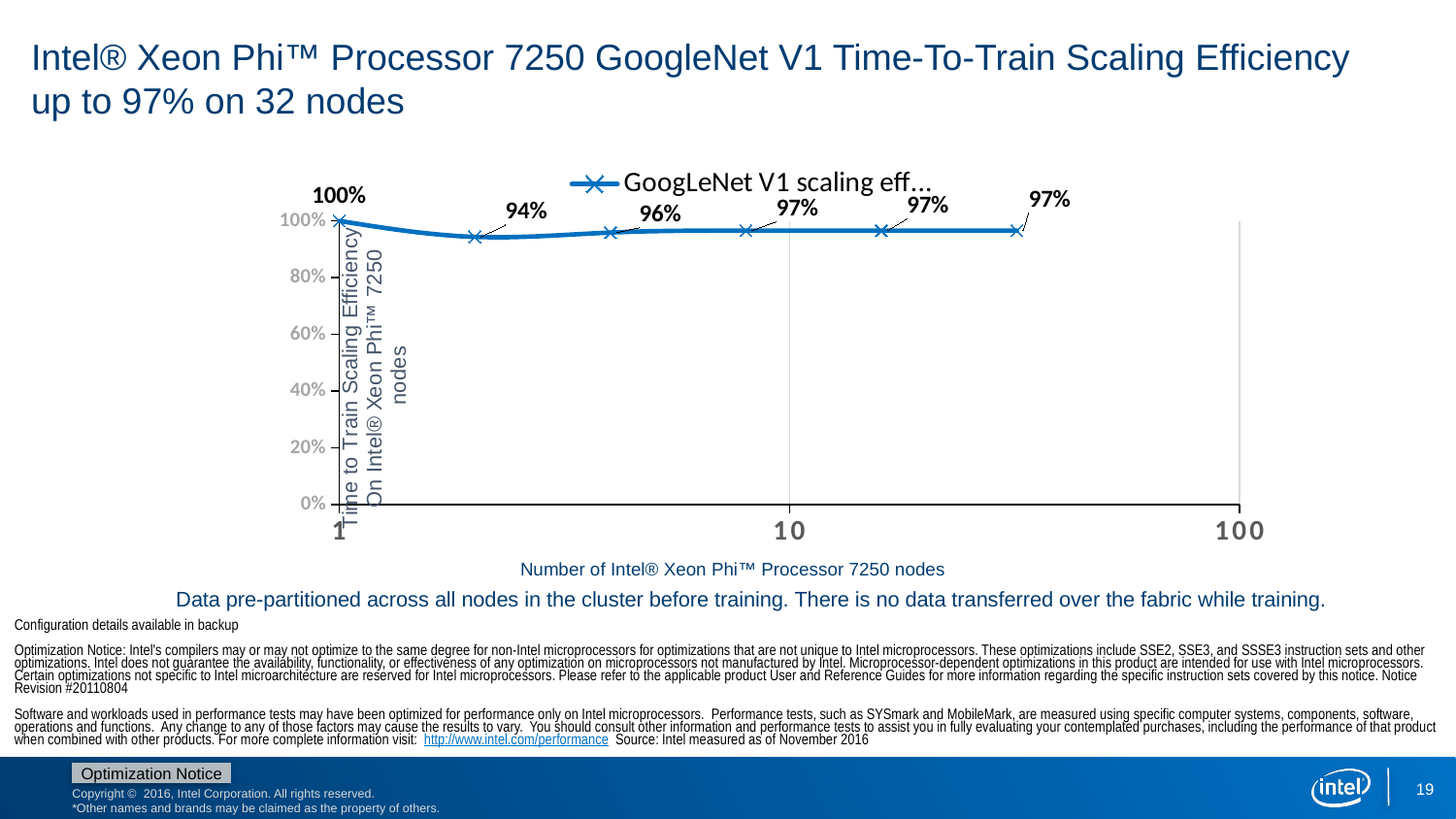

# Intel® Xeon Phi™ Processor 7250 GoogleNet V1 Time-To-Train Scaling Efficiency        up to 97% on 32 nodes

### Chart

| Category | GoogLeNet V1 scaling efficiency |
|---|---|
Number of Intel® Xeon Phi™ Processor 7250 nodes
Data pre-partitioned across all nodes in the cluster before training. There is no data transferred over the fabric while training.
Configuration details available in backup

Optimization Notice: Intel's compilers may or may not optimize to the same degree for non-Intel microprocessors for optimizations that are not unique to Intel microprocessors. These optimizations include SSE2, SSE3, and SSSE3 instruction sets and other optimizations. Intel does not guarantee the availability, functionality, or effectiveness of any optimization on microprocessors not manufactured by Intel. Microprocessor-dependent optimizations in this product are intended for use with Intel microprocessors. Certain optimizations not specific to Intel microarchitecture are reserved for Intel microprocessors. Please refer to the applicable product User and Reference Guides for more information regarding the specific instruction sets covered by this notice. Notice Revision #20110804

Software and workloads used in performance tests may have been optimized for performance only on Intel microprocessors.  Performance tests, such as SYSmark and MobileMark, are measured using specific computer systems, components, software, operations and functions.  Any change to any of those factors may cause the results to vary.  You should consult other information and performance tests to assist you in fully evaluating your contemplated purchases, including the performance of that product when combined with other products. For more complete information visit:  http://www.intel.com/performance  Source: Intel measured as of November 2016
19